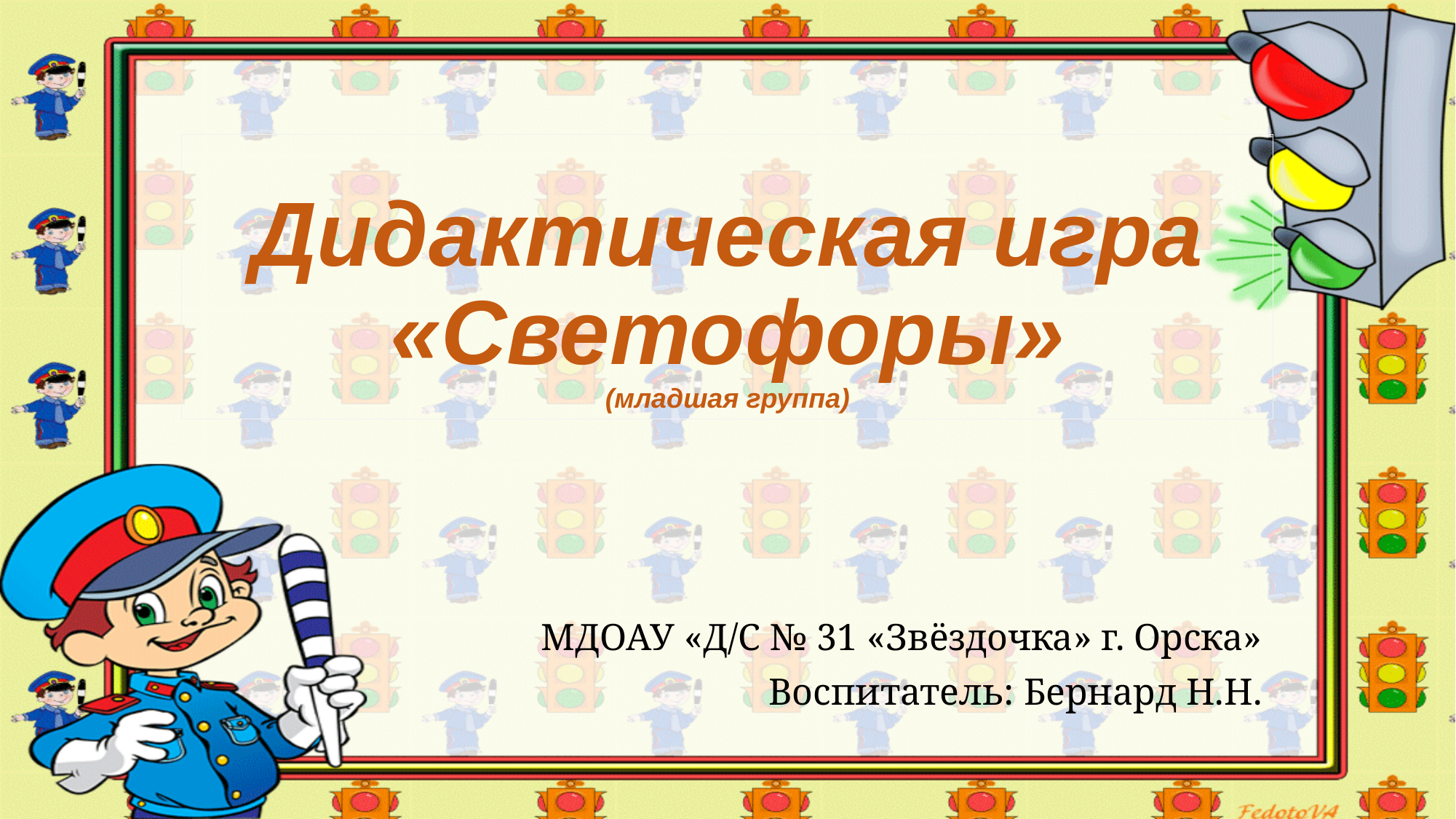

# Дидактическая игра «Светофоры» (младшая группа)
МДОАУ «Д/С № 31 «Звёздочка» г. Орска»
Воспитатель: Бернард Н.Н.